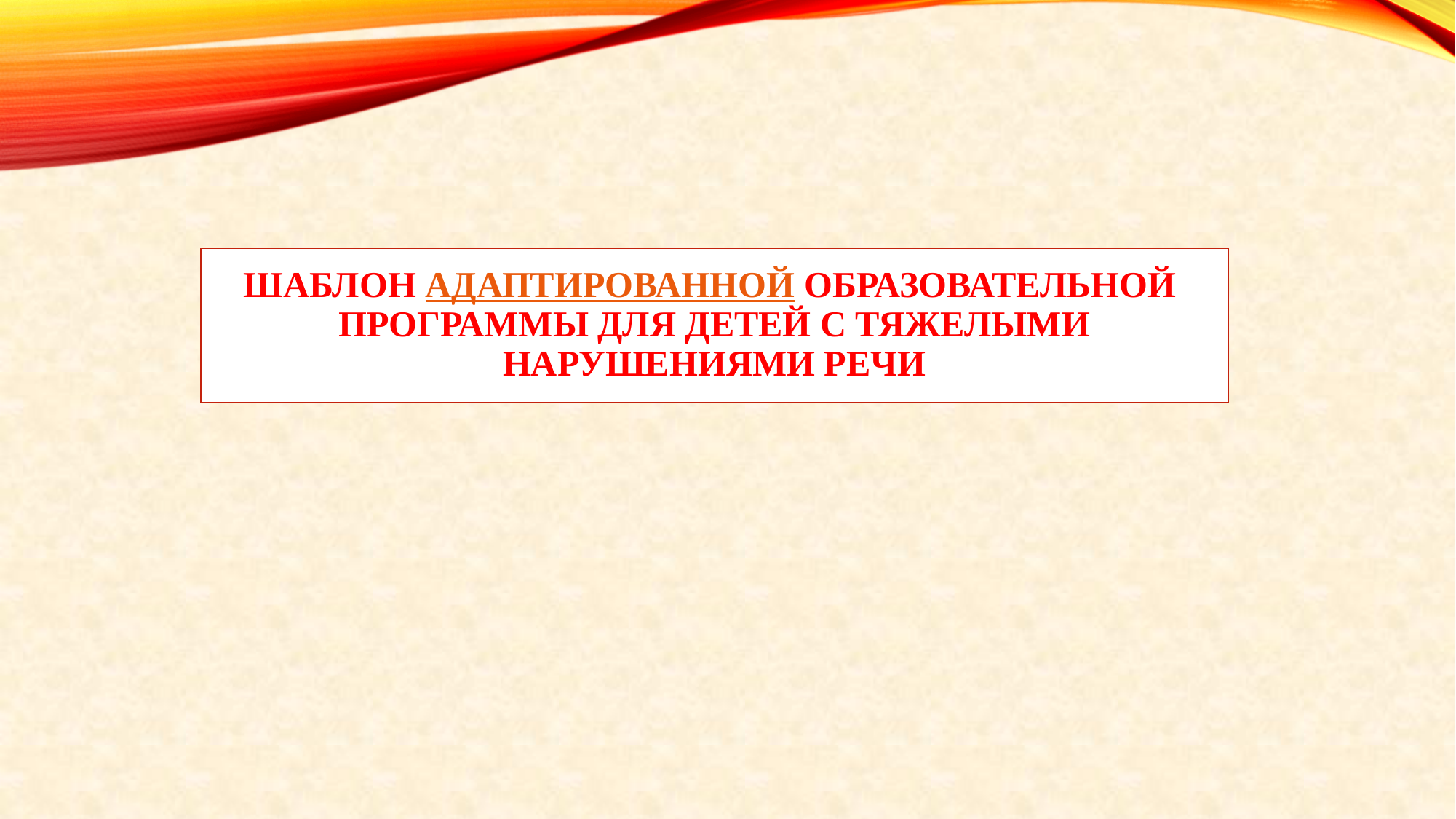

# ШАБЛОН Адаптированной образовательной  программы для детей с тяжелыми нарушениями речи